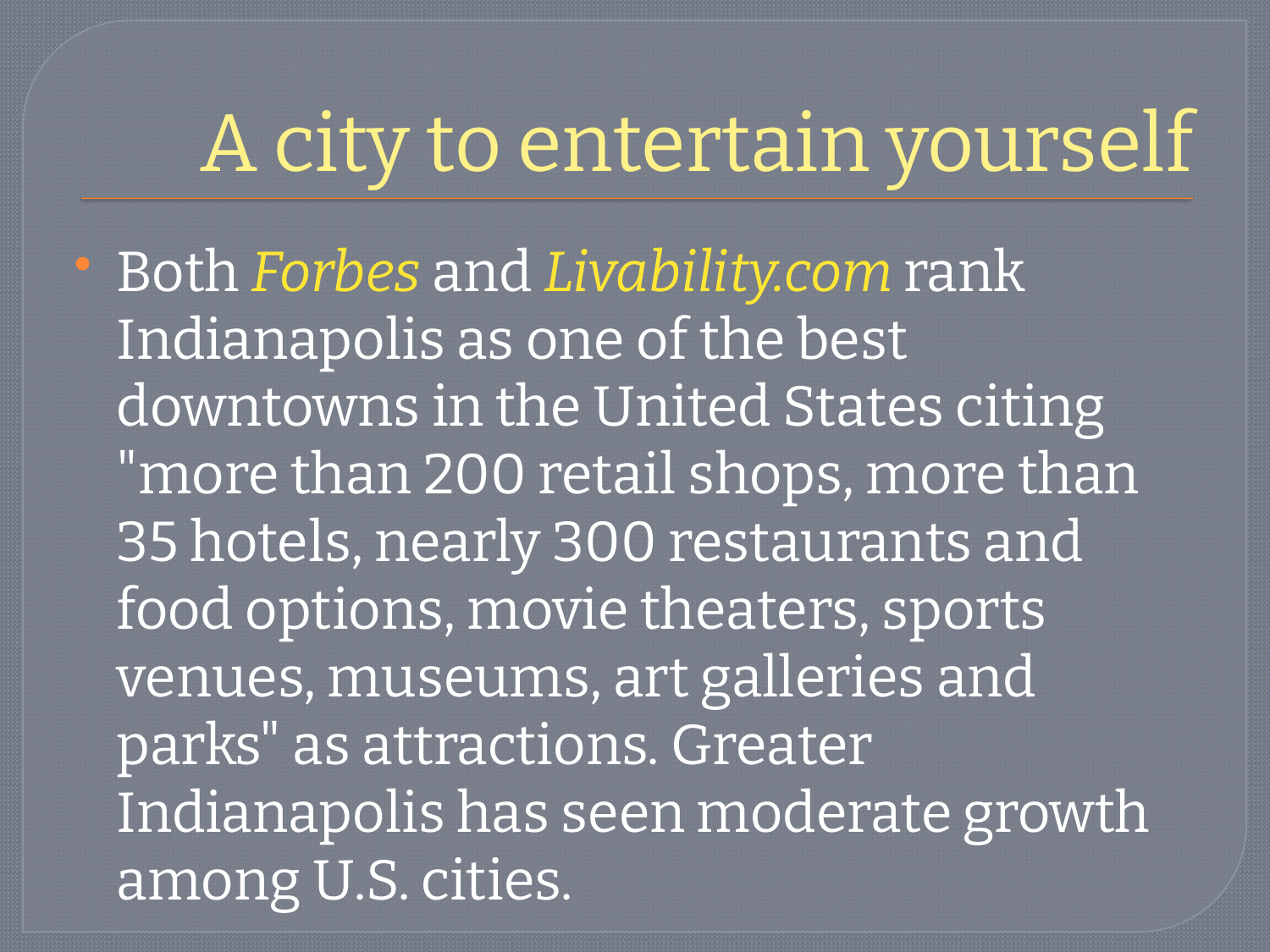

# A city to entertain yourself
Both Forbes and Livability.com rank Indianapolis as one of the best downtowns in the United States citing "more than 200 retail shops, more than 35 hotels, nearly 300 restaurants and food options, movie theaters, sports venues, museums, art galleries and parks" as attractions. Greater Indianapolis has seen moderate growth among U.S. cities.